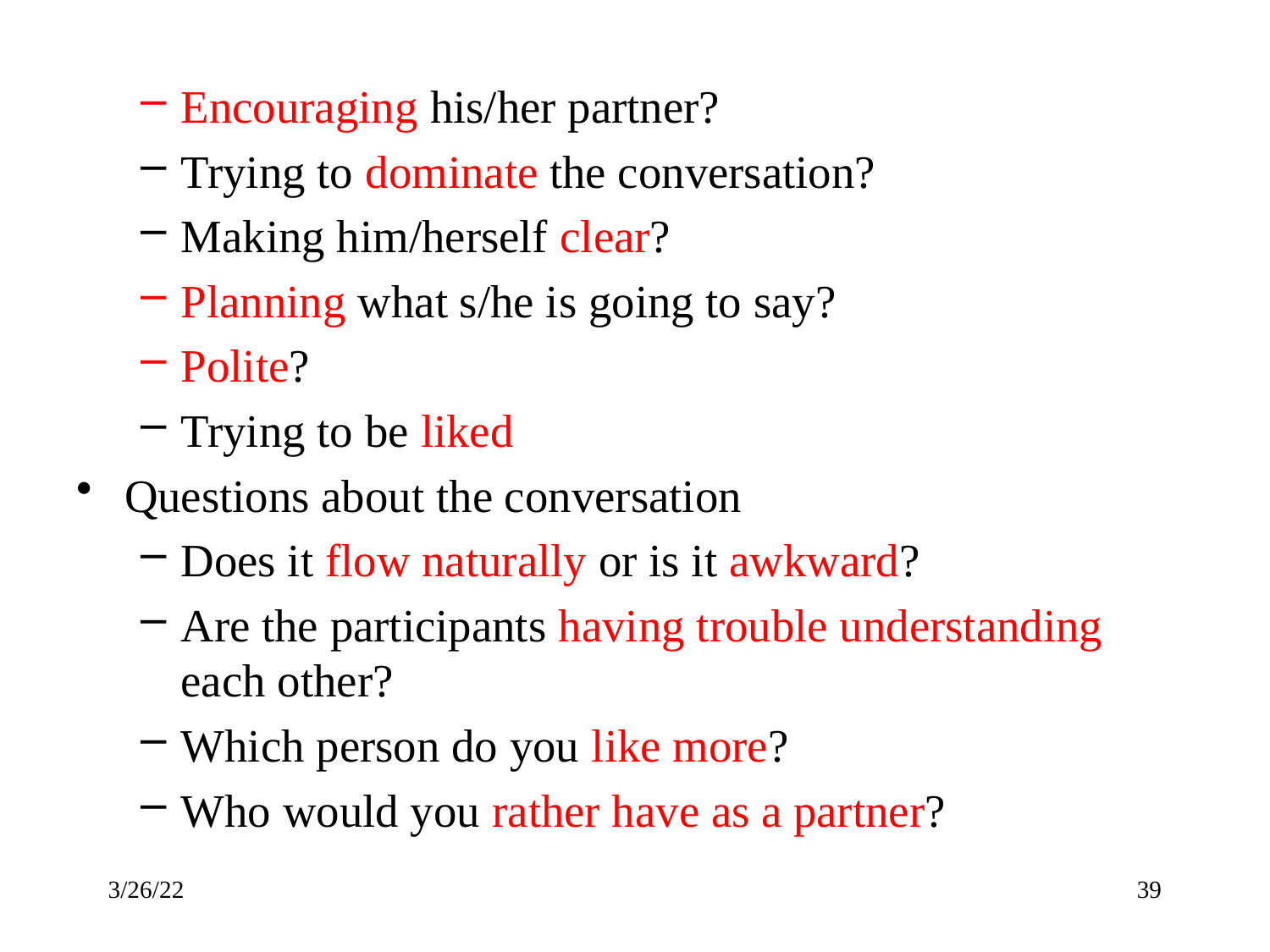

Encouraging his/her partner?
Trying to dominate the conversation?
Making him/herself clear?
Planning what s/he is going to say?
Polite?
Trying to be liked
Questions about the conversation
Does it flow naturally or is it awkward?
Are the participants having trouble understanding each other?
Which person do you like more?
Who would you rather have as a partner?

3/26/22
39